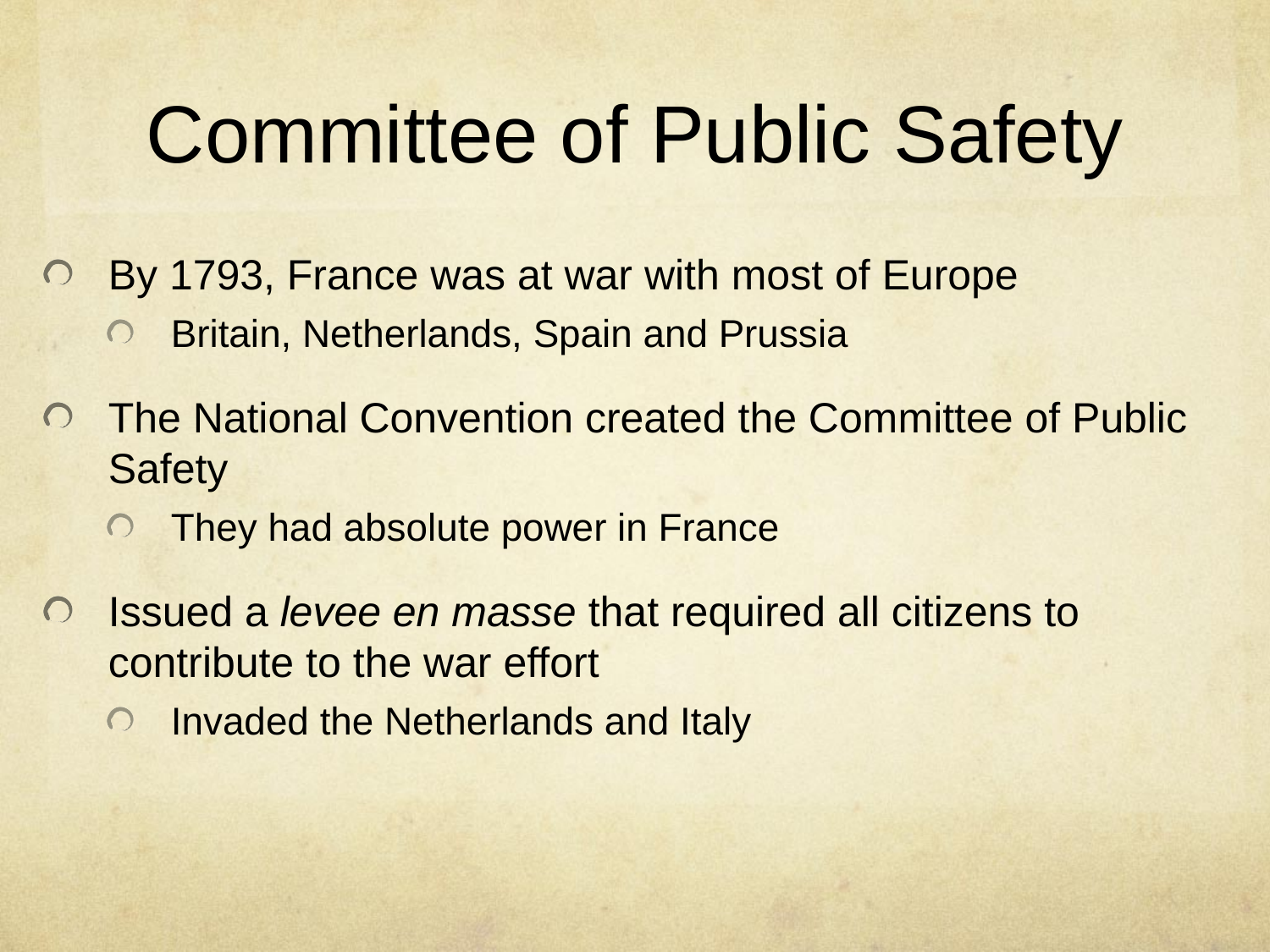

# Committee of Public Safety
By 1793, France was at war with most of Europe
Britain, Netherlands, Spain and Prussia
The National Convention created the Committee of Public Safety
They had absolute power in France
Issued a levee en masse that required all citizens to contribute to the war effort
Invaded the Netherlands and Italy